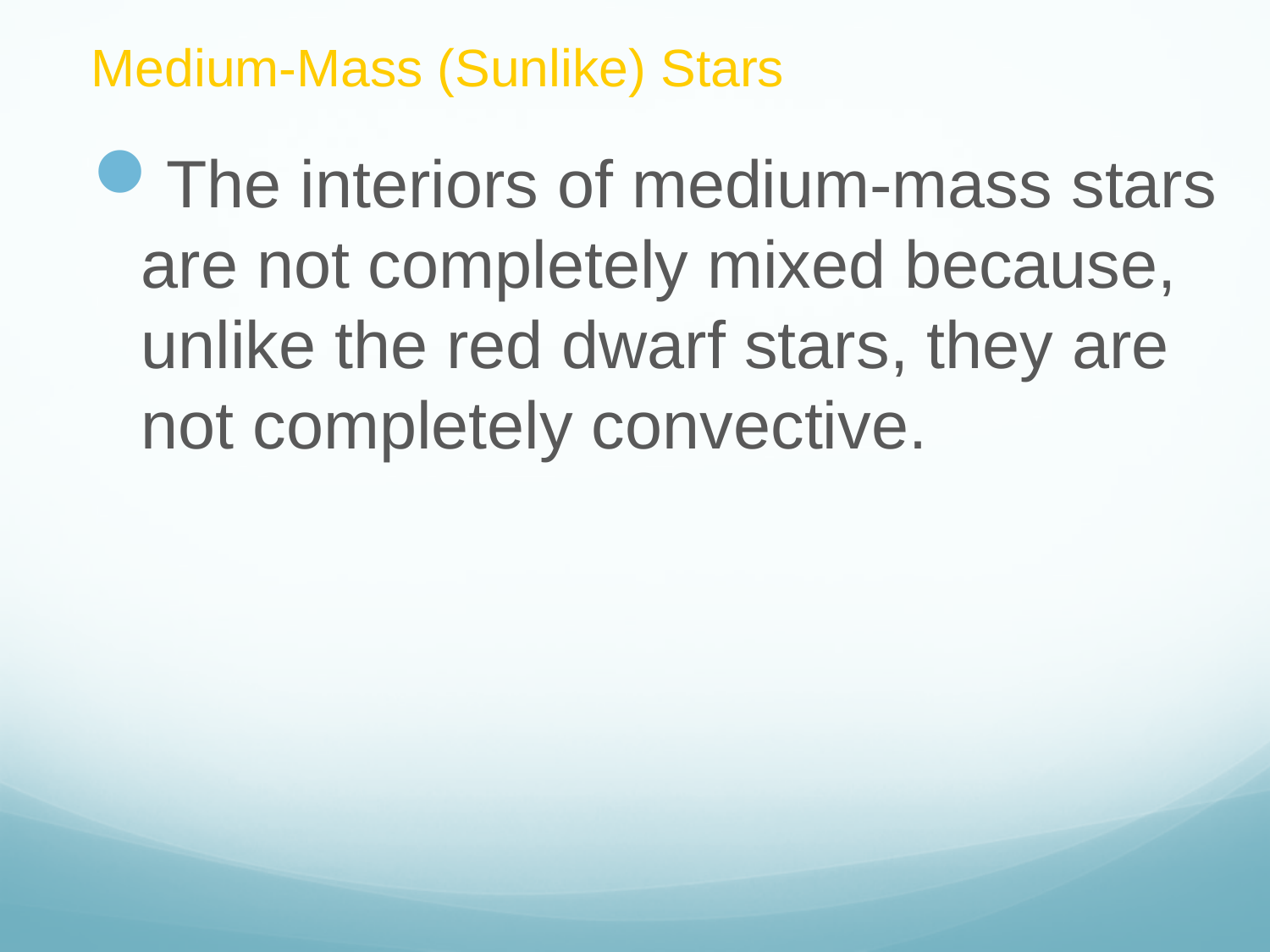

# Medium-Mass (Sunlike) Stars
The interiors of medium-mass stars are not completely mixed because, unlike the red dwarf stars, they are not completely convective.